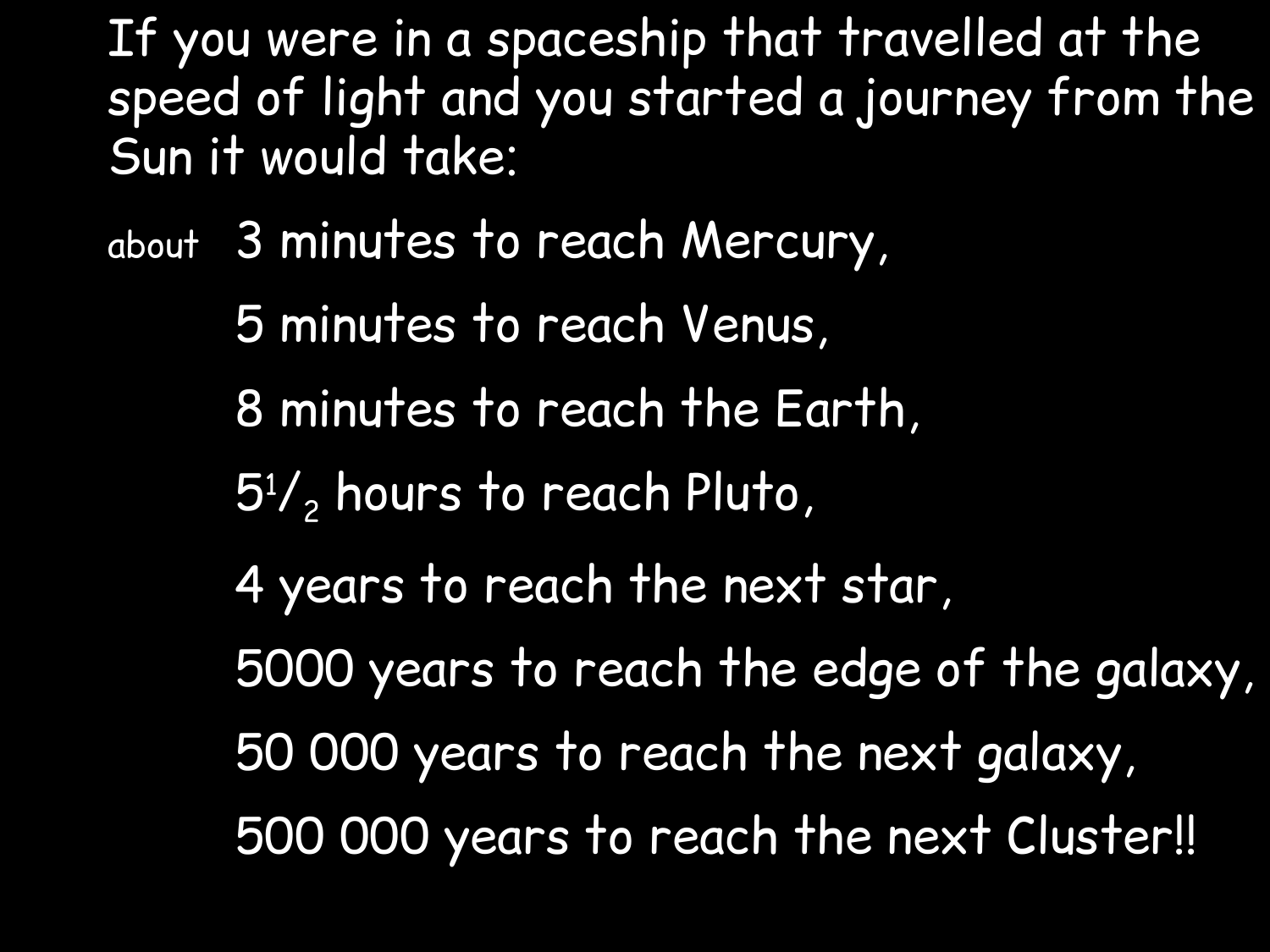

If you were in a spaceship that travelled at the speed of light and you started a journey from the Sun it would take:
about 	3 minutes to reach Mercury,
	5 minutes to reach Venus,
	8 minutes to reach the Earth,
	51/2 hours to reach Pluto,
	4 years to reach the next star,
	5000 years to reach the edge of the galaxy,
	50 000 years to reach the next galaxy,
	500 000 years to reach the next Cluster!!